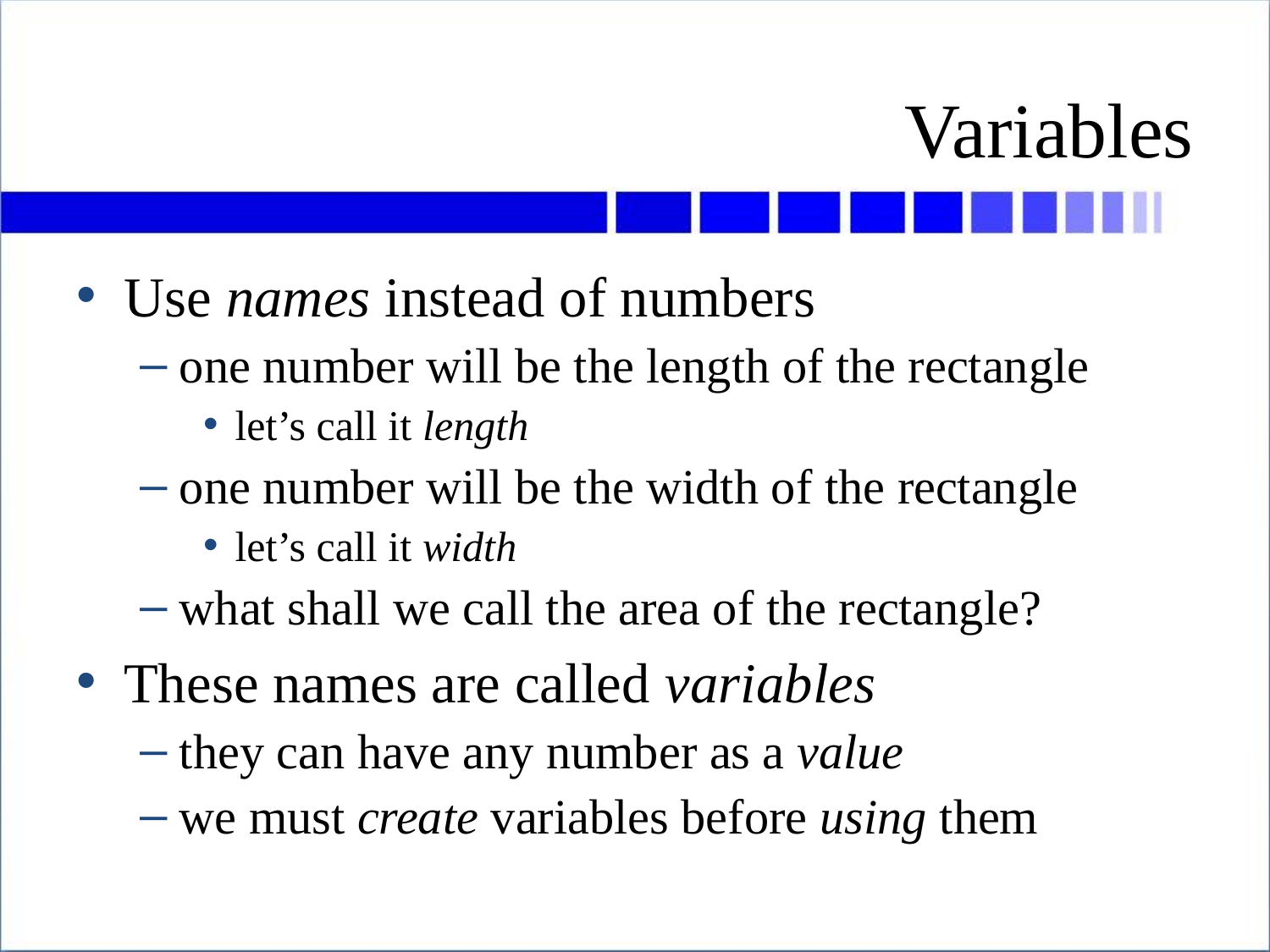

# Variables
Use names instead of numbers
one number will be the length of the rectangle
let’s call it length
one number will be the width of the rectangle
let’s call it width
what shall we call the area of the rectangle?
These names are called variables
they can have any number as a value
we must create variables before using them